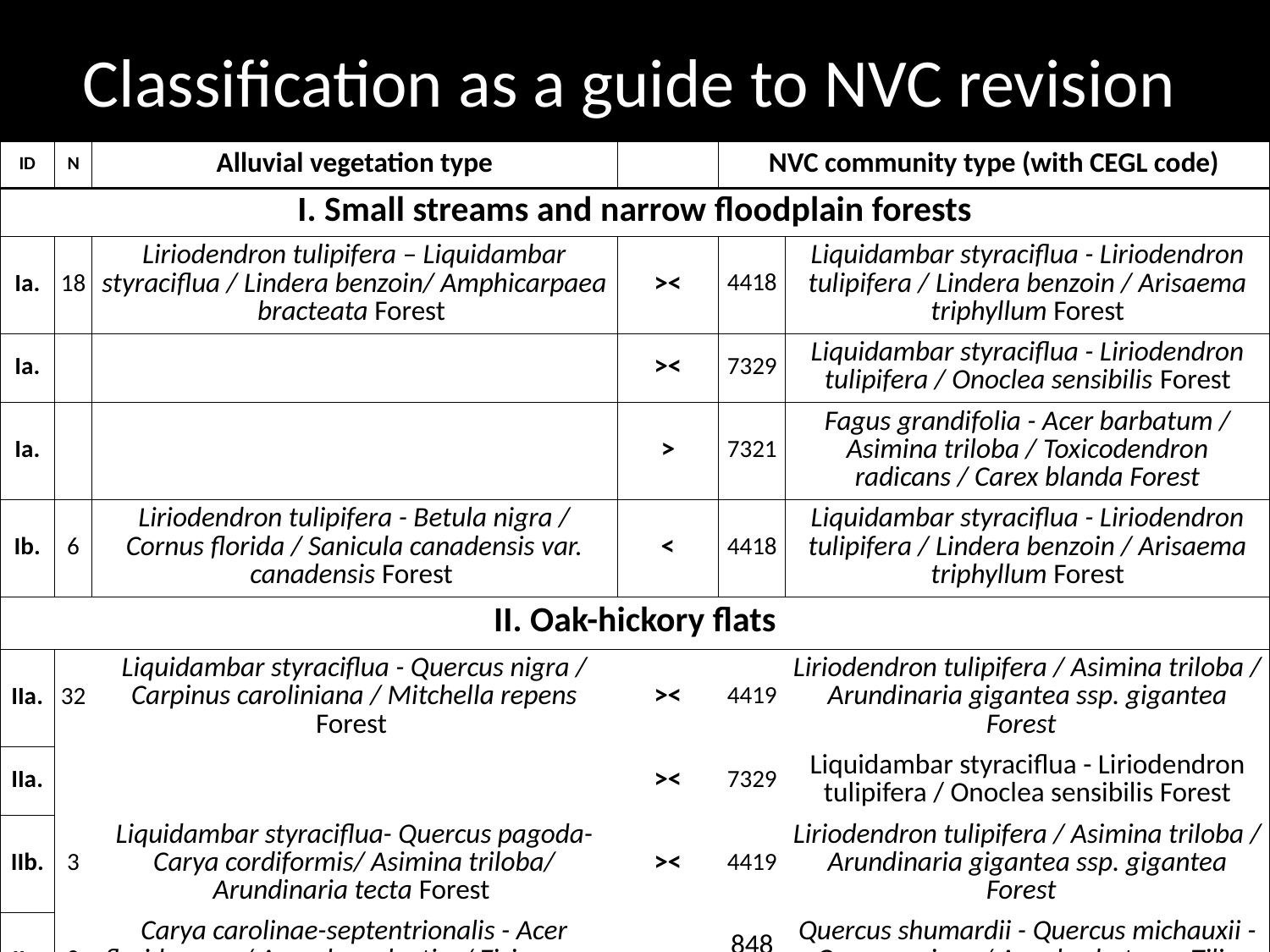

# Classification as a guide to NVC revision
| ID | N | Alluvial vegetation type |  | NVC community type (with CEGL code) |  |
| --- | --- | --- | --- | --- | --- |
| I. Small streams and narrow floodplain forests |  |  |  |  |  |
| Ia. | 18 | Liriodendron tulipifera – Liquidambar styraciflua / Lindera benzoin/ Amphicarpaea bracteata Forest | >< | 4418 | Liquidambar styraciflua - Liriodendron tulipifera / Lindera benzoin / Arisaema triphyllum Forest |
| Ia. |  |  | >< | 7329 | Liquidambar styraciflua - Liriodendron tulipifera / Onoclea sensibilis Forest |
| Ia. |  |  | > | 7321 | Fagus grandifolia - Acer barbatum / Asimina triloba / Toxicodendron radicans / Carex blanda Forest |
| Ib. | 6 | Liriodendron tulipifera - Betula nigra / Cornus florida / Sanicula canadensis var. canadensis Forest | < | 4418 | Liquidambar styraciflua - Liriodendron tulipifera / Lindera benzoin / Arisaema triphyllum Forest |
| II. Oak-hickory flats |  |  |  |  |  |
| IIa. | 32 | Liquidambar styraciflua - Quercus nigra / Carpinus caroliniana / Mitchella repens Forest | >< | 4419 | Liriodendron tulipifera / Asimina triloba / Arundinaria gigantea ssp. gigantea Forest |
| IIa. |  |  | >< | 7329 | Liquidambar styraciflua - Liriodendron tulipifera / Onoclea sensibilis Forest |
| IIb. | 3 | Liquidambar styraciflua- Quercus pagoda- Carya cordiformis/ Asimina triloba/ Arundinaria tecta Forest | >< | 4419 | Liriodendron tulipifera / Asimina triloba / Arundinaria gigantea ssp. gigantea Forest |
| IIc. | 8 | Carya carolinae-septentrionalis - Acer floridanum / Aesculus sylvatica/ Zizia aurea Forest | >< | 8487 | Quercus shumardii - Quercus michauxii - Quercus nigra / Acer barbatum - Tilia americana var. heterophylla Forest |
| IIc. |  |  | >< | 7356 | Quercus pagoda - Quercus phellos - Quercus lyrata - Quercus michauxii / Chasmanthium latifolium Forest |